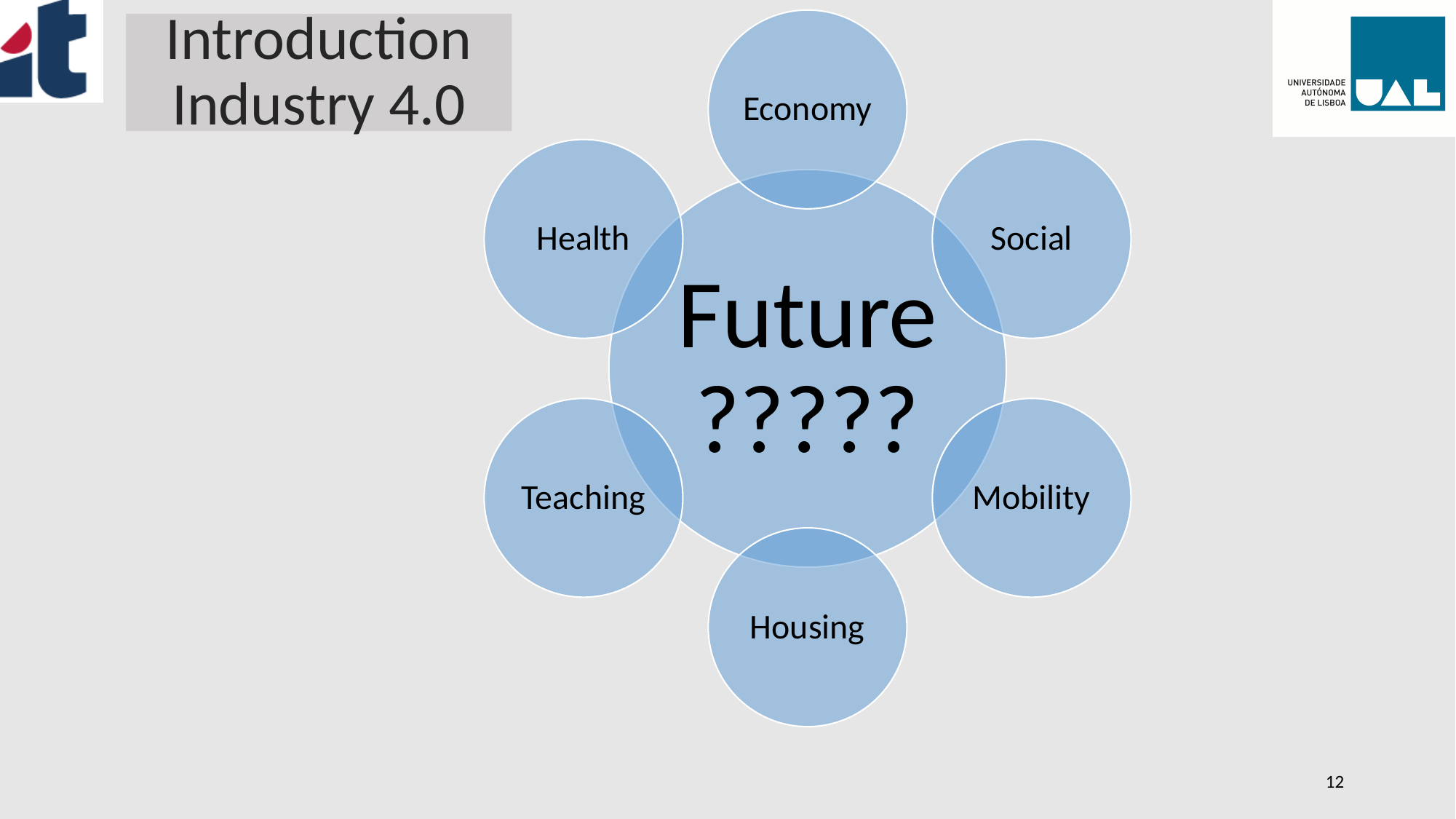

Future ?????
Economy
Social
Mobility
Housing
Teaching
Health
Introduction
Industry 4.0
12